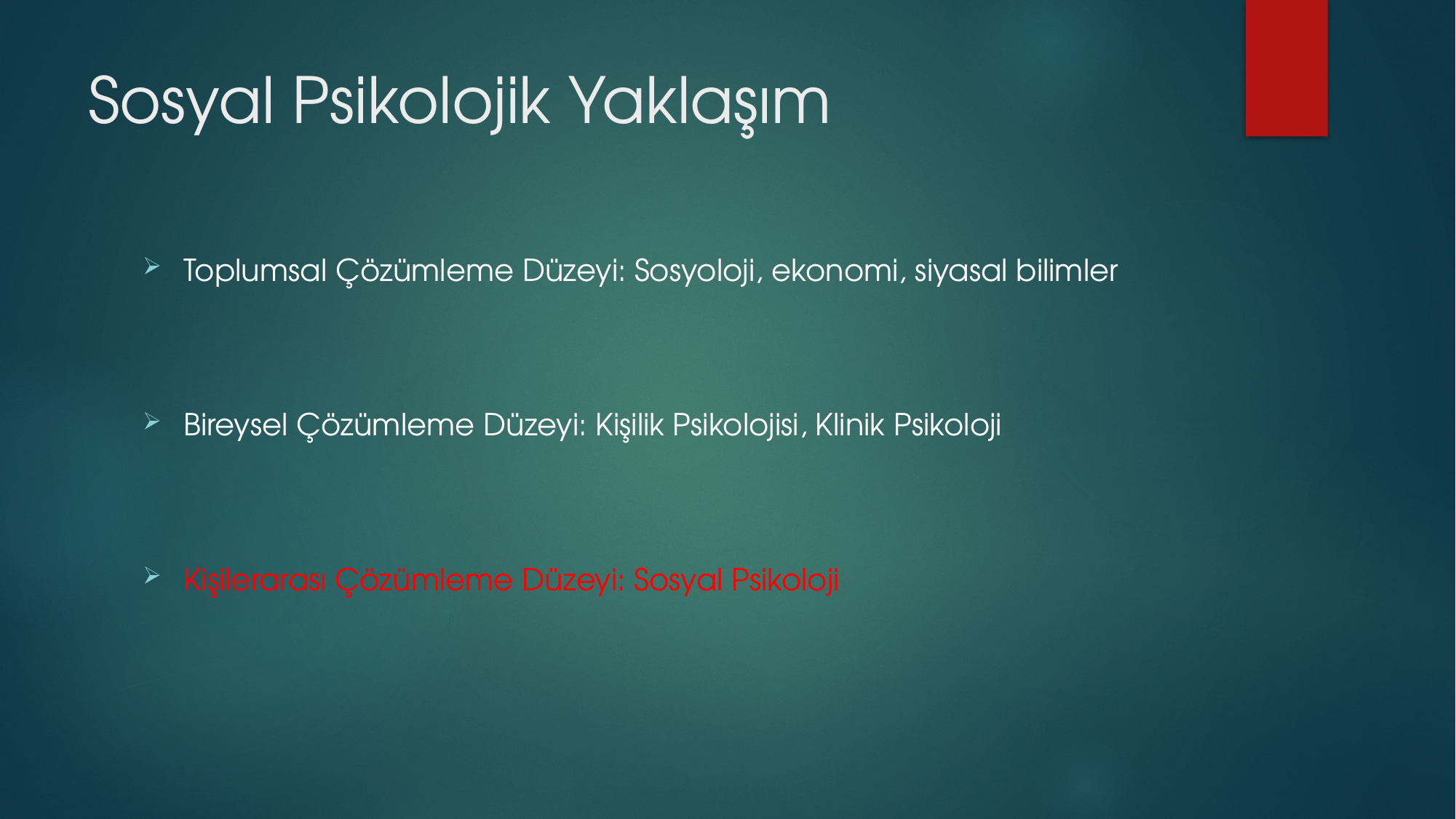

# Sosyal Psikolojik Yaklaşım
Toplumsal Çözümleme Düzeyi: Sosyoloji, ekonomi, siyasal bilimler

Bireysel Çözümleme Düzeyi: Kişilik Psikolojisi, Klinik Psikoloji

Kişilerarası Çözümleme Düzeyi: Sosyal Psikoloji